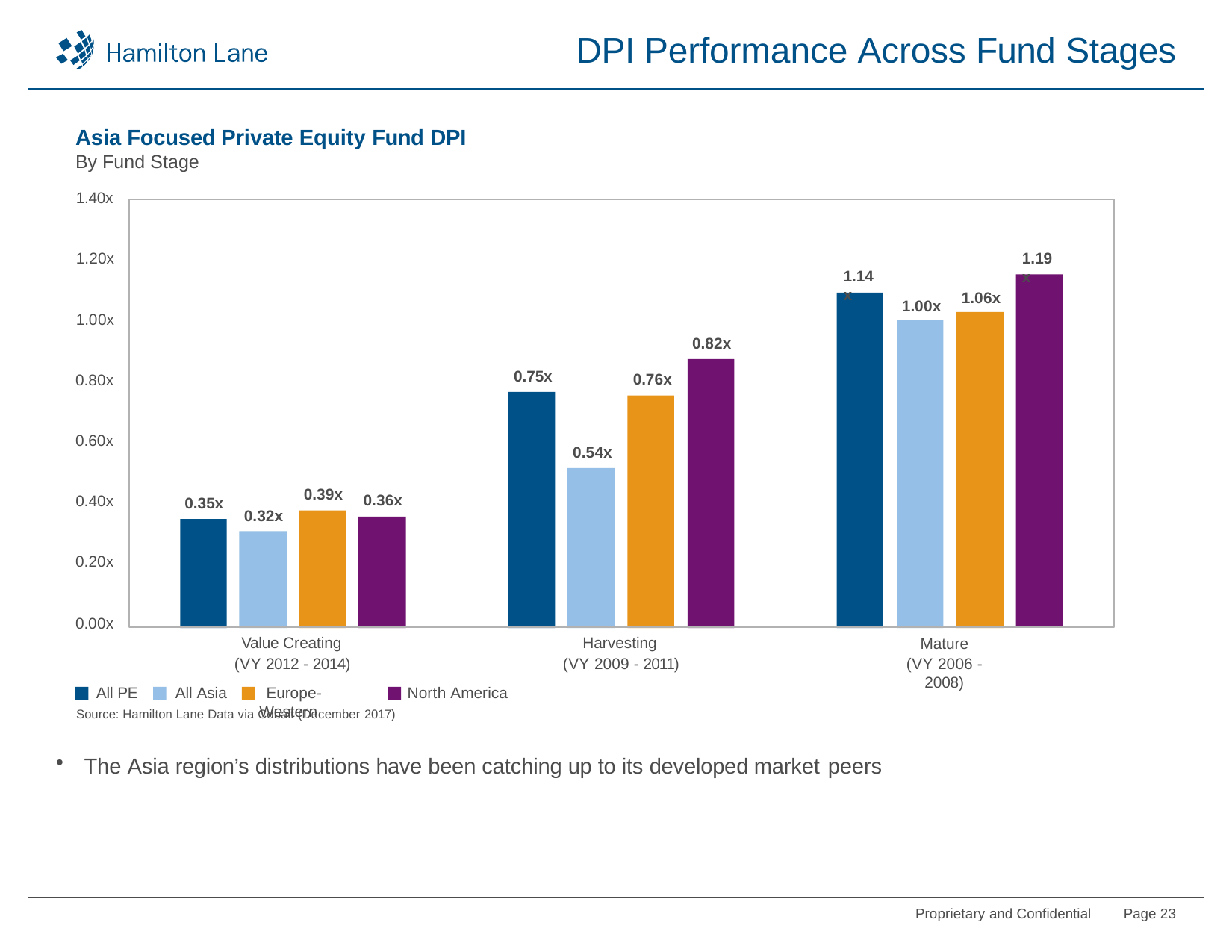

# DPI Performance Across Fund Stages

Asia Focused Private Equity Fund DPI
By Fund Stage
1.40x

1.19x
1.20x
1.14x

1.06x

1.00x
1.00x

0.82x

0.75x
0.76x
0.80x

0.60x
0.54x

0.39x
0.36x
0.40x
0.35x
0.32x

0.20x

0.00x

Value Creating  (VY 2012 - 2014)
Europe-Western
Harvesting  (VY 2009 - 2011)
Mature
(VY 2006 - 2008)
All PE	All Asia
North America

Source: Hamilton Lane Data via Cobalt (December 2017)
The Asia region’s distributions have been catching up to its developed market peers

Proprietary and Confidential
Page 23